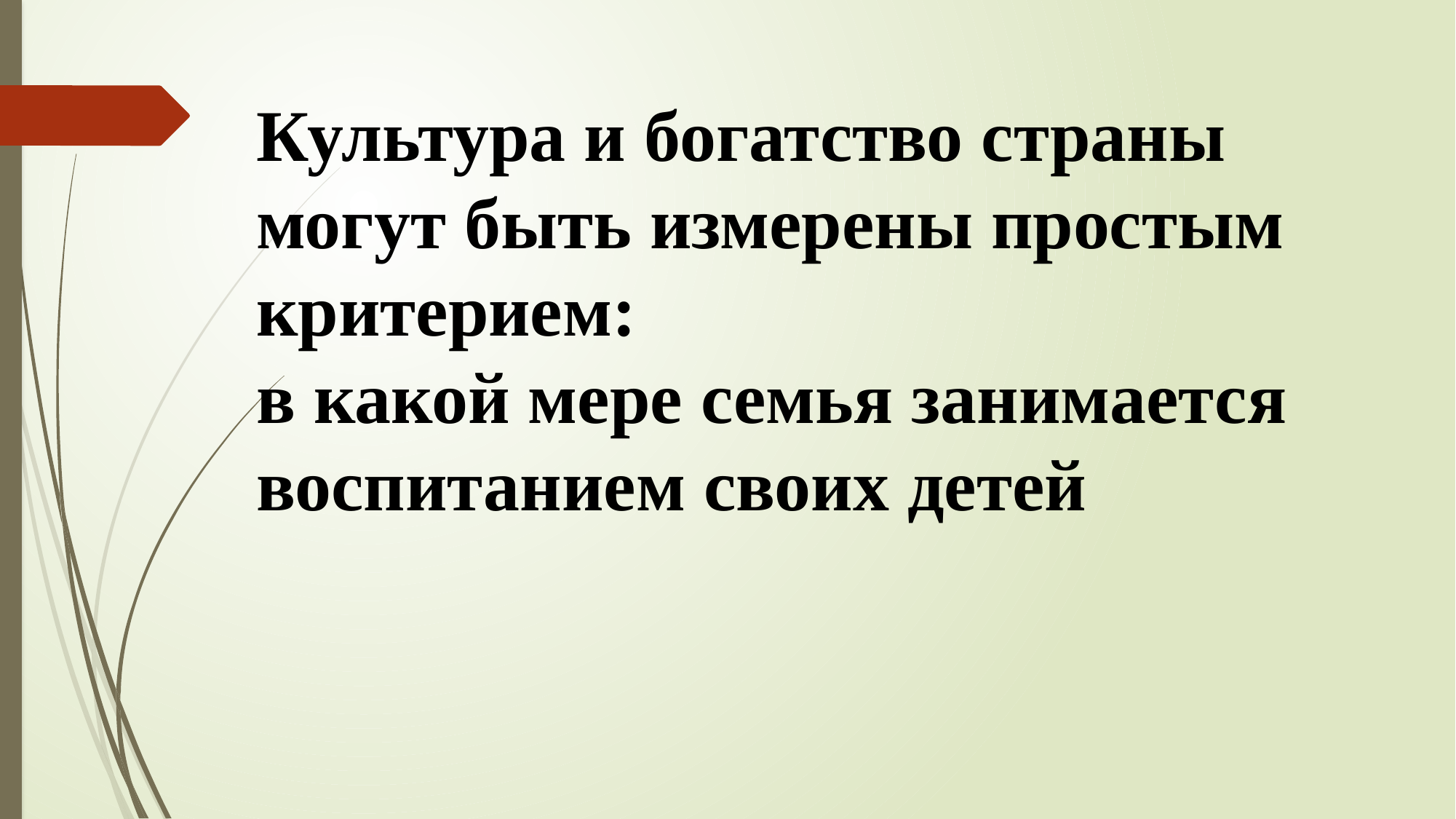

Культура и богатство страны могут быть измерены простым критерием:
в какой мере семья занимается воспитанием своих детей